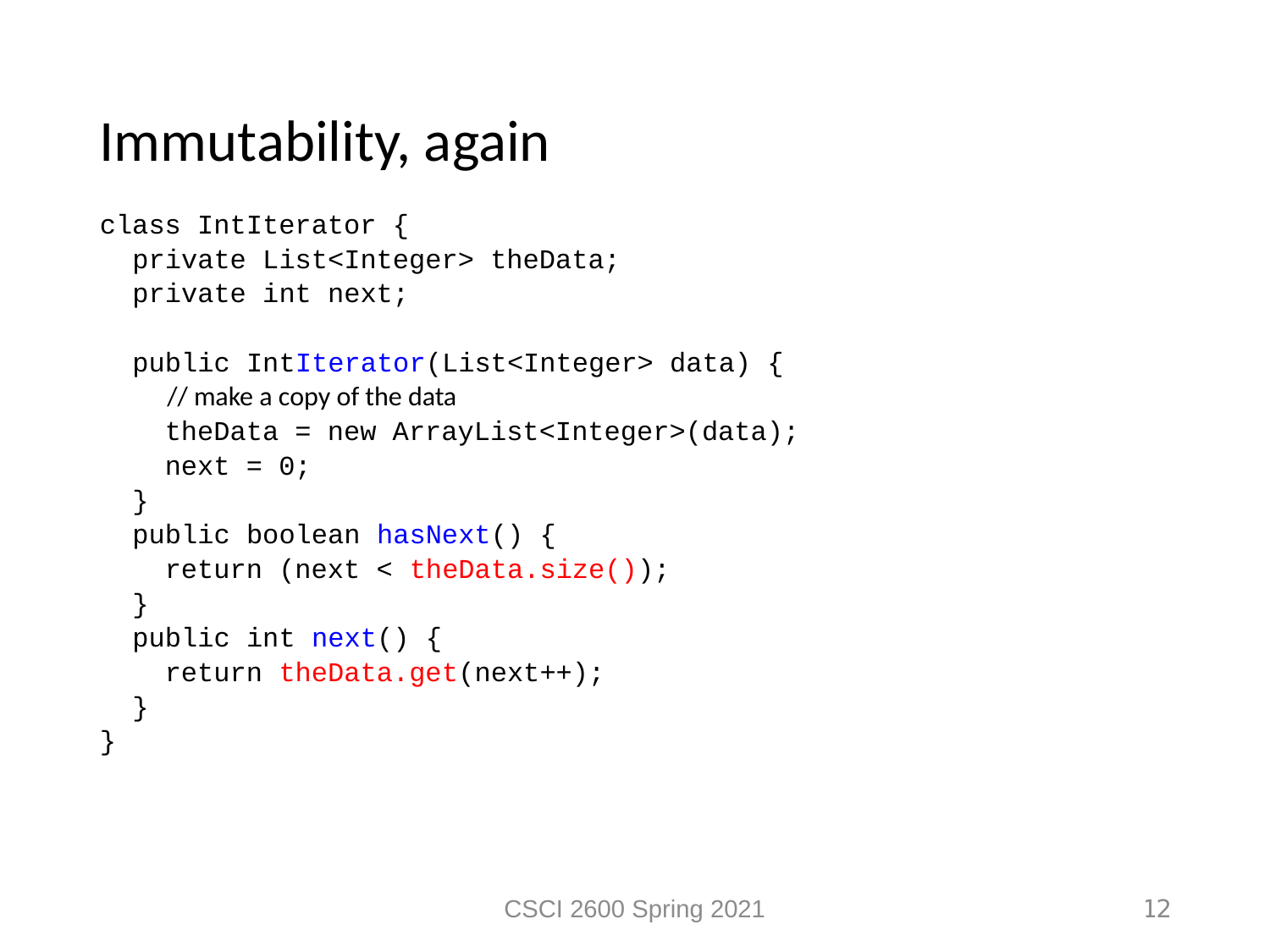

Immutability, again
class IntIterator {
  private List<Integer> theData;
  private int next;

  public IntIterator(List<Integer> data) {
           // make a copy of the data
    theData = new ArrayList<Integer>(data);
    next = 0;
  }
  public boolean hasNext() {
    return (next < theData.size());
  }
  public int next() {
    return theData.get(next++);
  }
}

CSCI 2600 Spring 2021
12